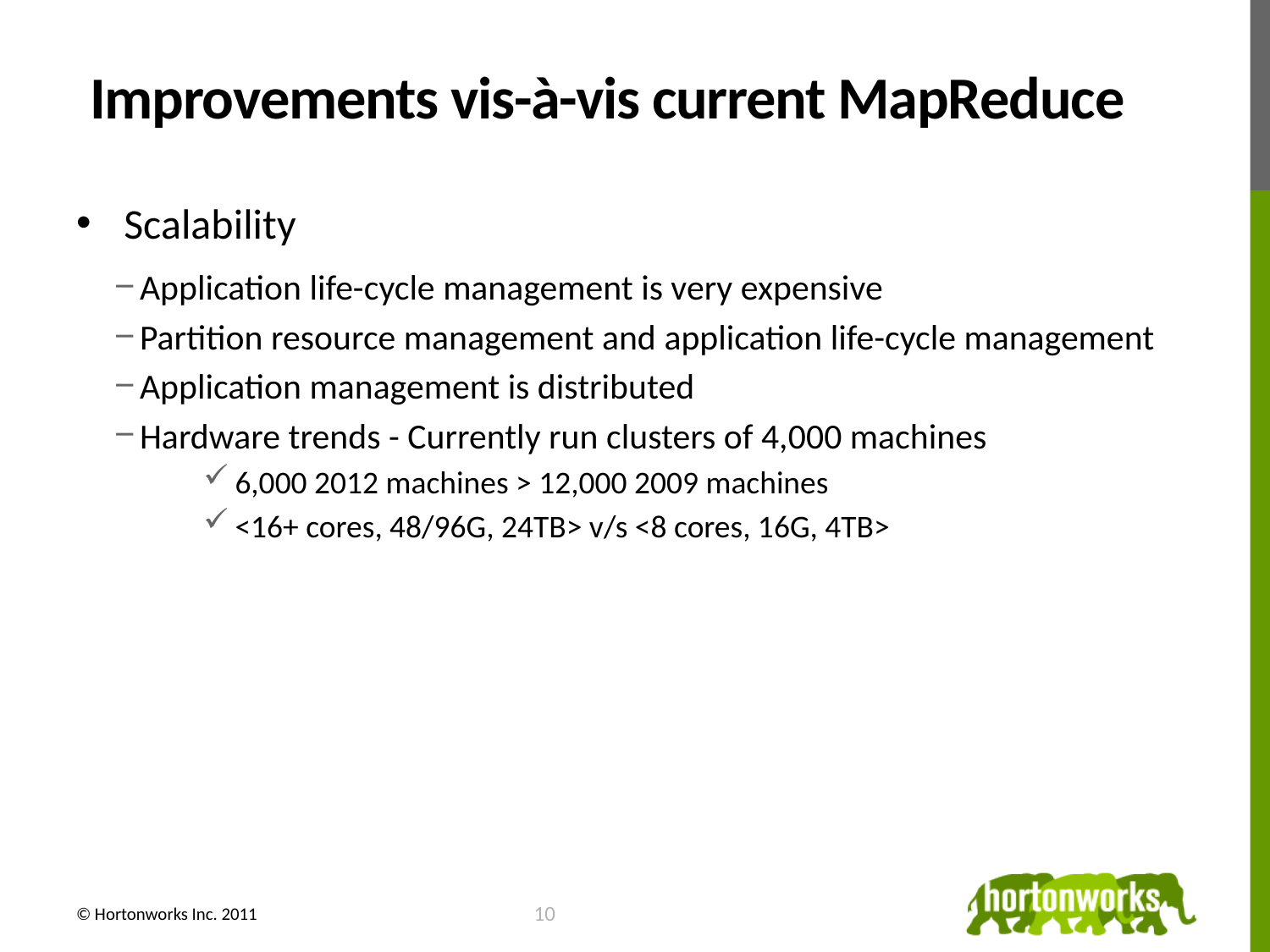

# Improvements vis-à-vis current MapReduce
Scalability
Application life-cycle management is very expensive
Partition resource management and application life-cycle management
Application management is distributed
Hardware trends - Currently run clusters of 4,000 machines
6,000 2012 machines > 12,000 2009 machines
<16+ cores, 48/96G, 24TB> v/s <8 cores, 16G, 4TB>

© Hortonworks Inc. 2011
10